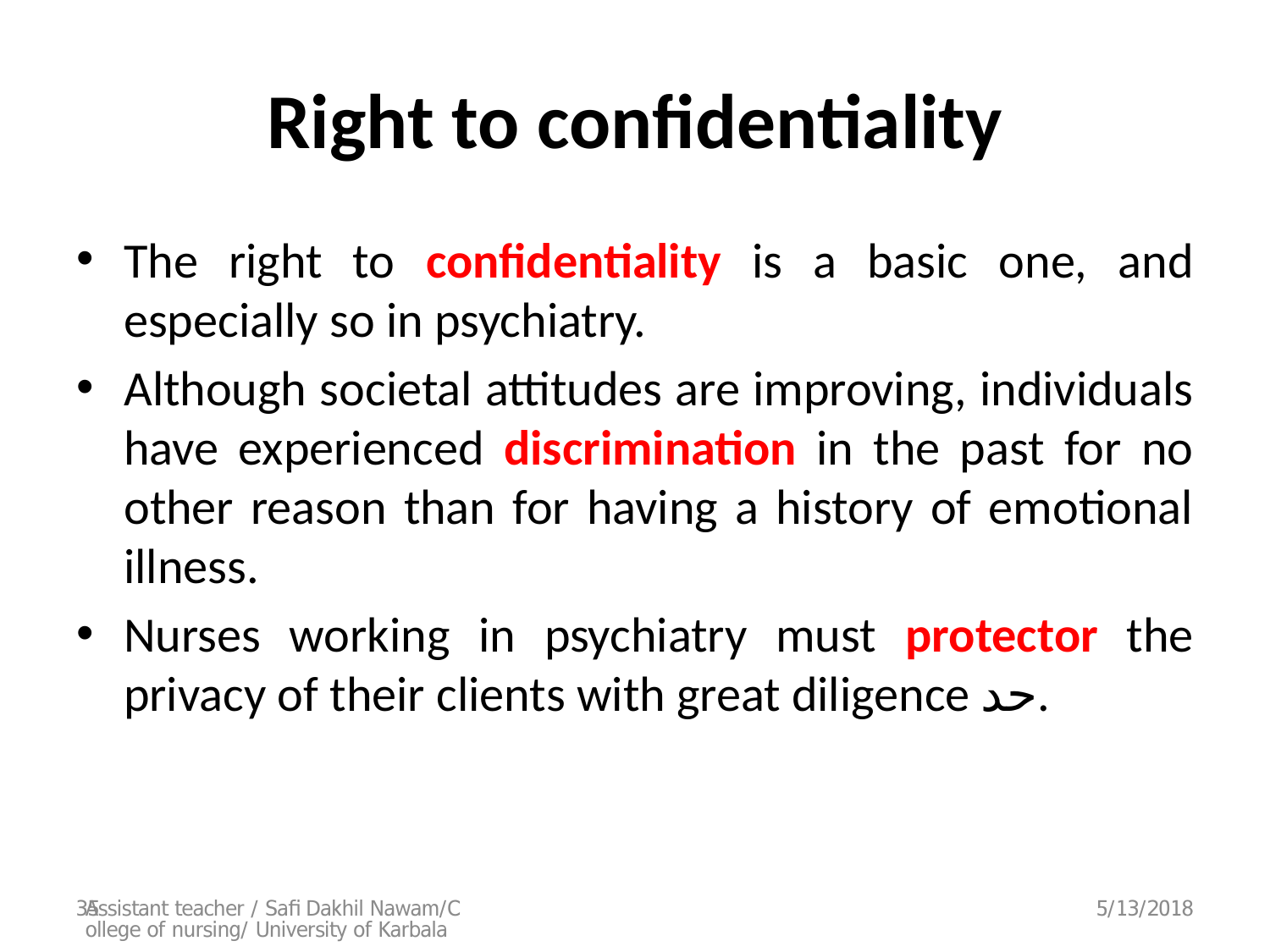

# Right to confidentiality
The right to confidentiality is a basic one, and especially so in psychiatry.
Although societal attitudes are improving, individuals have experienced discrimination in the past for no other reason than for having a history of emotional illness.
Nurses working in psychiatry must protector the privacy of their clients with great diligence حد.
35
Assistant teacher / Safi Dakhil Nawam/College of nursing/ University of Karbala
5/13/2018